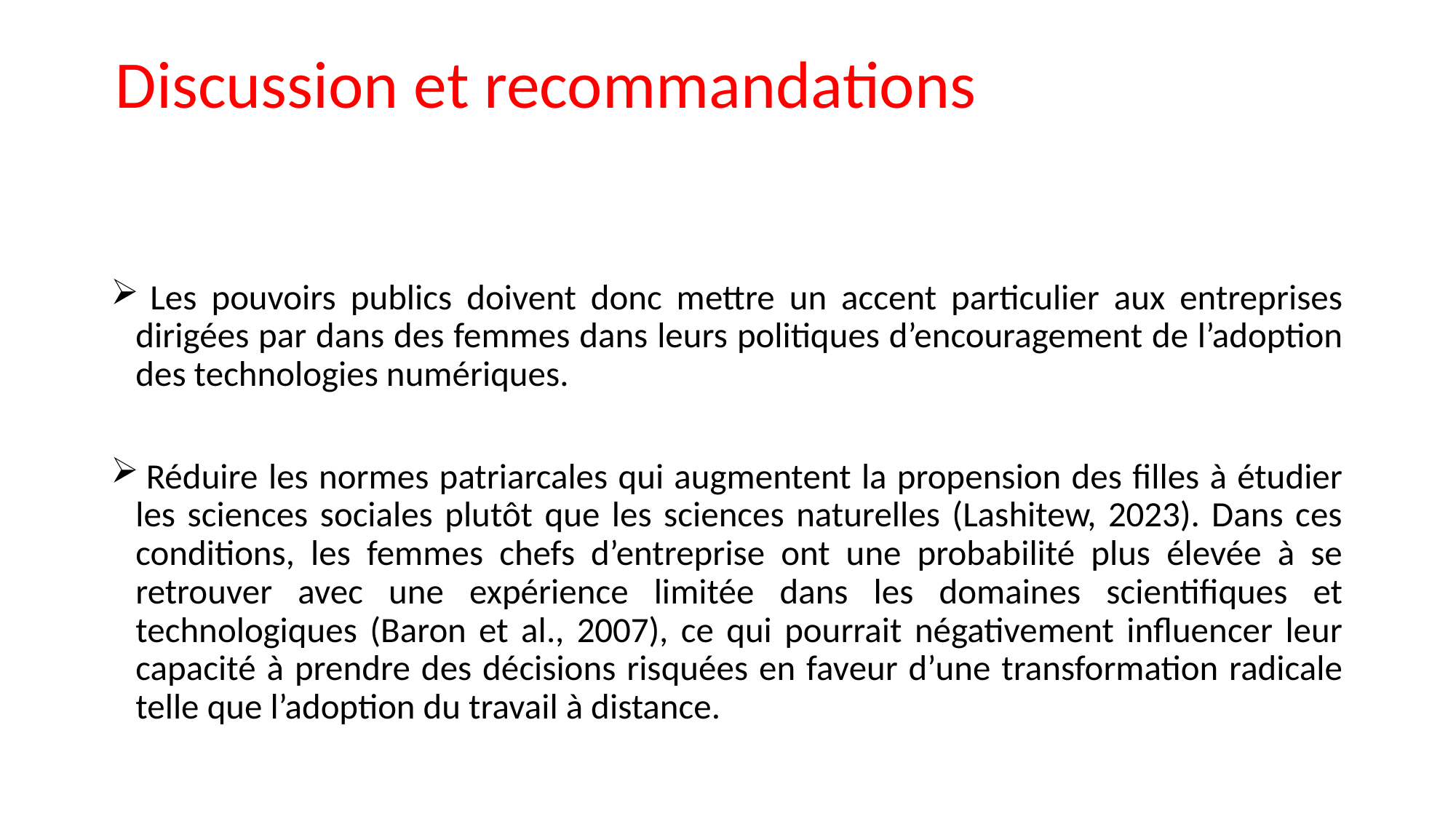

# Discussion et recommandations

 Les pouvoirs publics doivent donc mettre un accent particulier aux entreprises dirigées par dans des femmes dans leurs politiques d’encouragement de l’adoption des technologies numériques.

 Réduire les normes patriarcales qui augmentent la propension des filles à étudier les sciences sociales plutôt que les sciences naturelles (Lashitew, 2023). Dans ces conditions, les femmes chefs d’entreprise ont une probabilité plus élevée à se retrouver avec une expérience limitée dans les domaines scientifiques et technologiques (Baron et al., 2007), ce qui pourrait négativement influencer leur capacité à prendre des décisions risquées en faveur d’une transformation radicale telle que l’adoption du travail à distance.